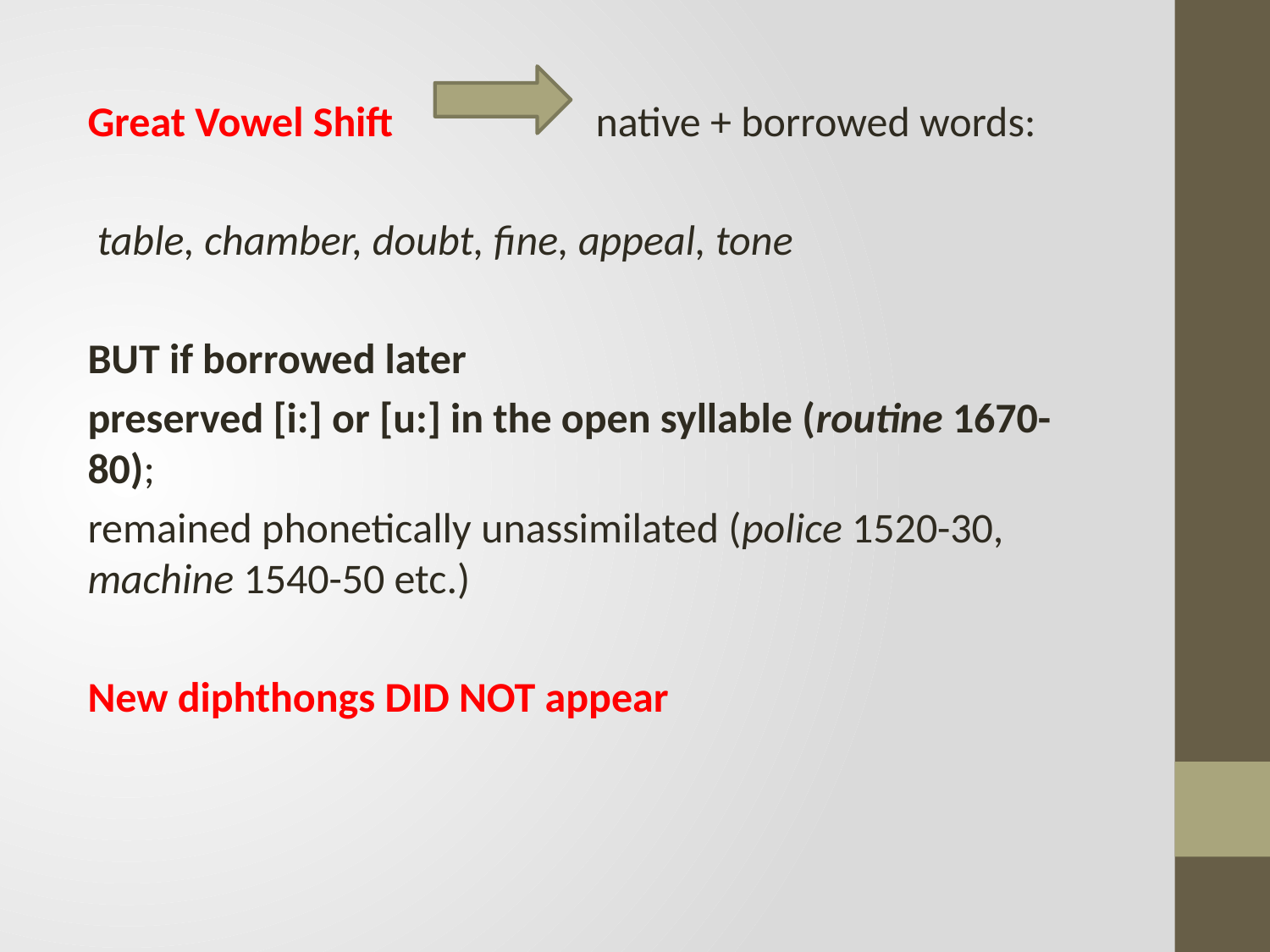

Great Vowel Shift 		native + borrowed words:

 table, chamber, doubt, fine, appeal, tone

BUT if borrowed later
preserved [i:] or [u:] in the open syllable (routine 1670-80);
remained phonetically unassimilated (police 1520-30, machine 1540-50 etc.)

New diphthongs DID NOT appear